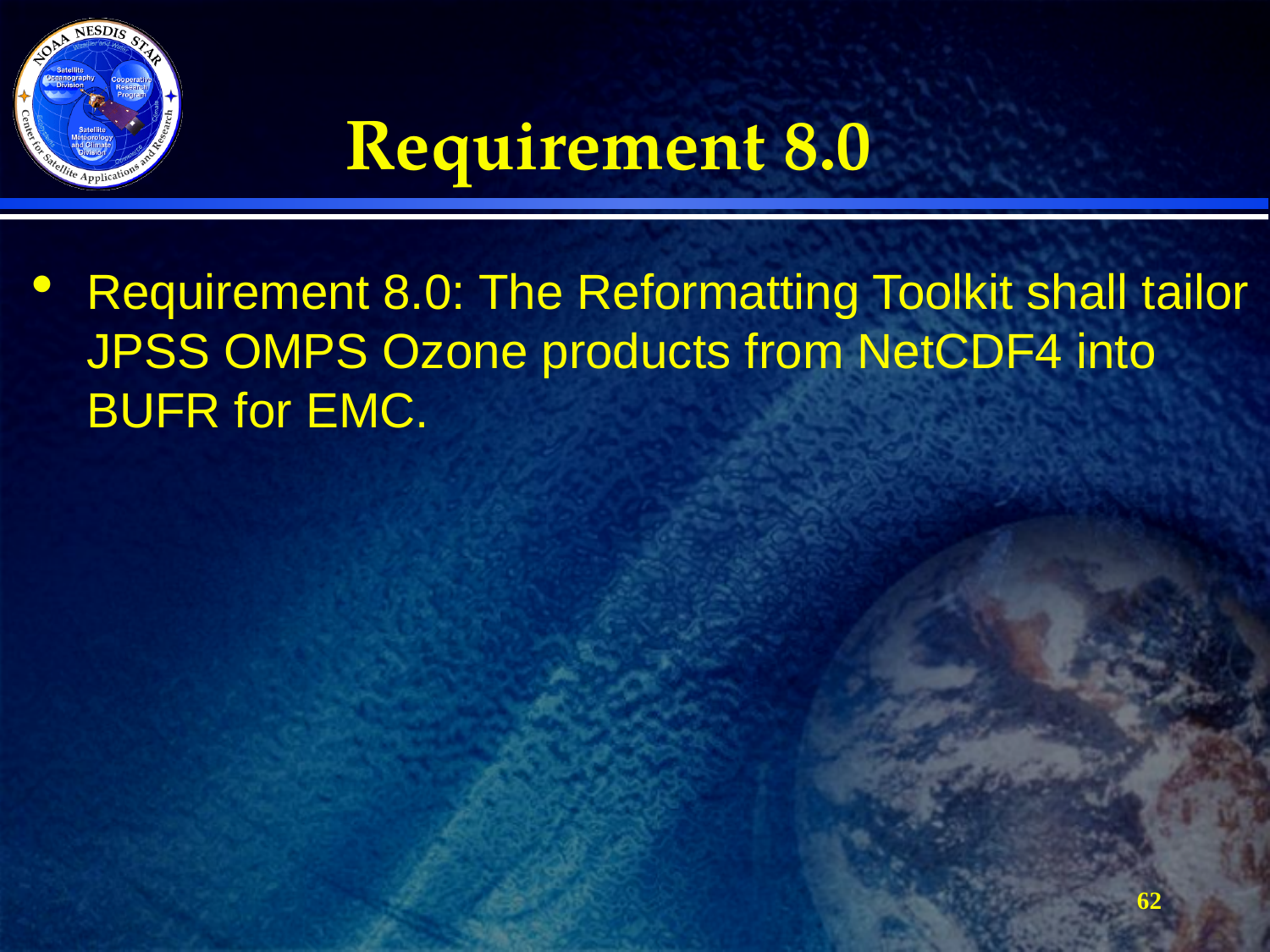

# Requirement 8.0
Requirement 8.0: The Reformatting Toolkit shall tailor JPSS OMPS Ozone products from NetCDF4 into BUFR for EMC.
62